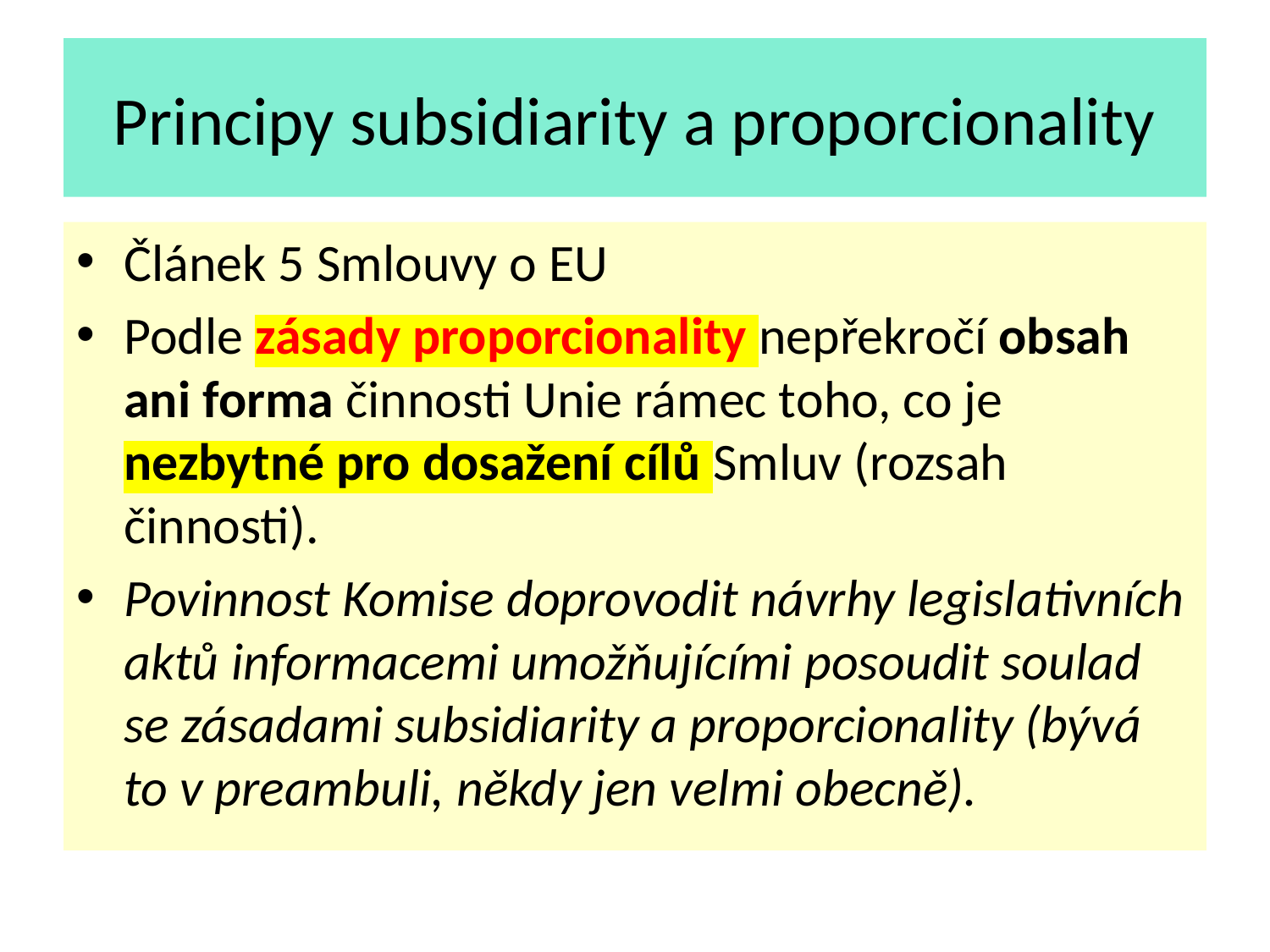

# Principy subsidiarity a proporcionality
Článek 5 Smlouvy o EU
Podle zásady proporcionality nepřekročí obsah ani forma činnosti Unie rámec toho, co je nezbytné pro dosažení cílů Smluv (rozsah činnosti).
Povinnost Komise doprovodit návrhy legislativních aktů informacemi umožňujícími posoudit soulad se zásadami subsidiarity a proporcionality (bývá to v preambuli, někdy jen velmi obecně).